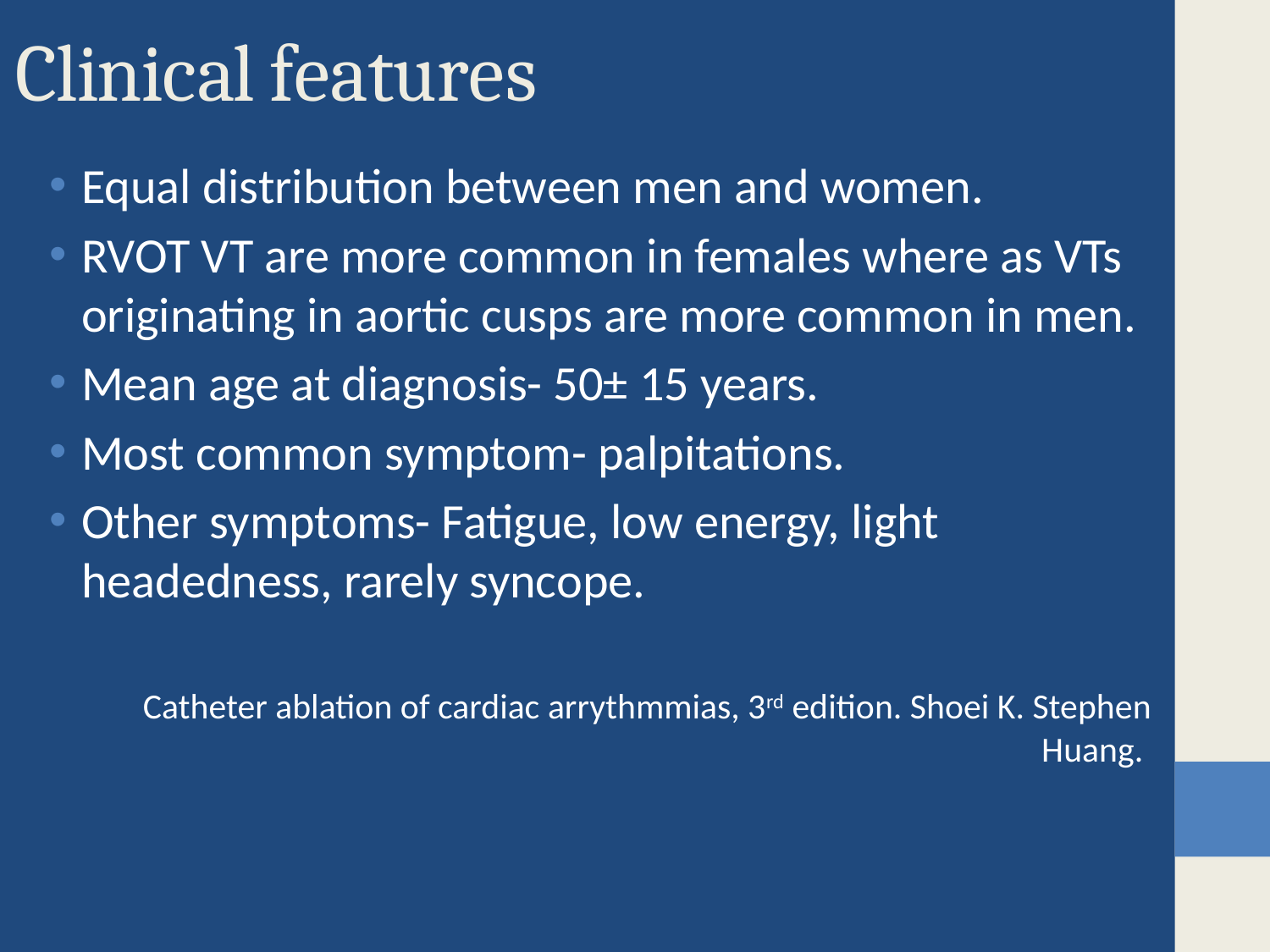

# Clinical features
Equal distribution between men and women.
RVOT VT are more common in females where as VTs originating in aortic cusps are more common in men.
Mean age at diagnosis- 50± 15 years.
Most common symptom- palpitations.
Other symptoms- Fatigue, low energy, light headedness, rarely syncope.

Catheter ablation of cardiac arrythmmias, 3rd edition. Shoei K. Stephen Huang.